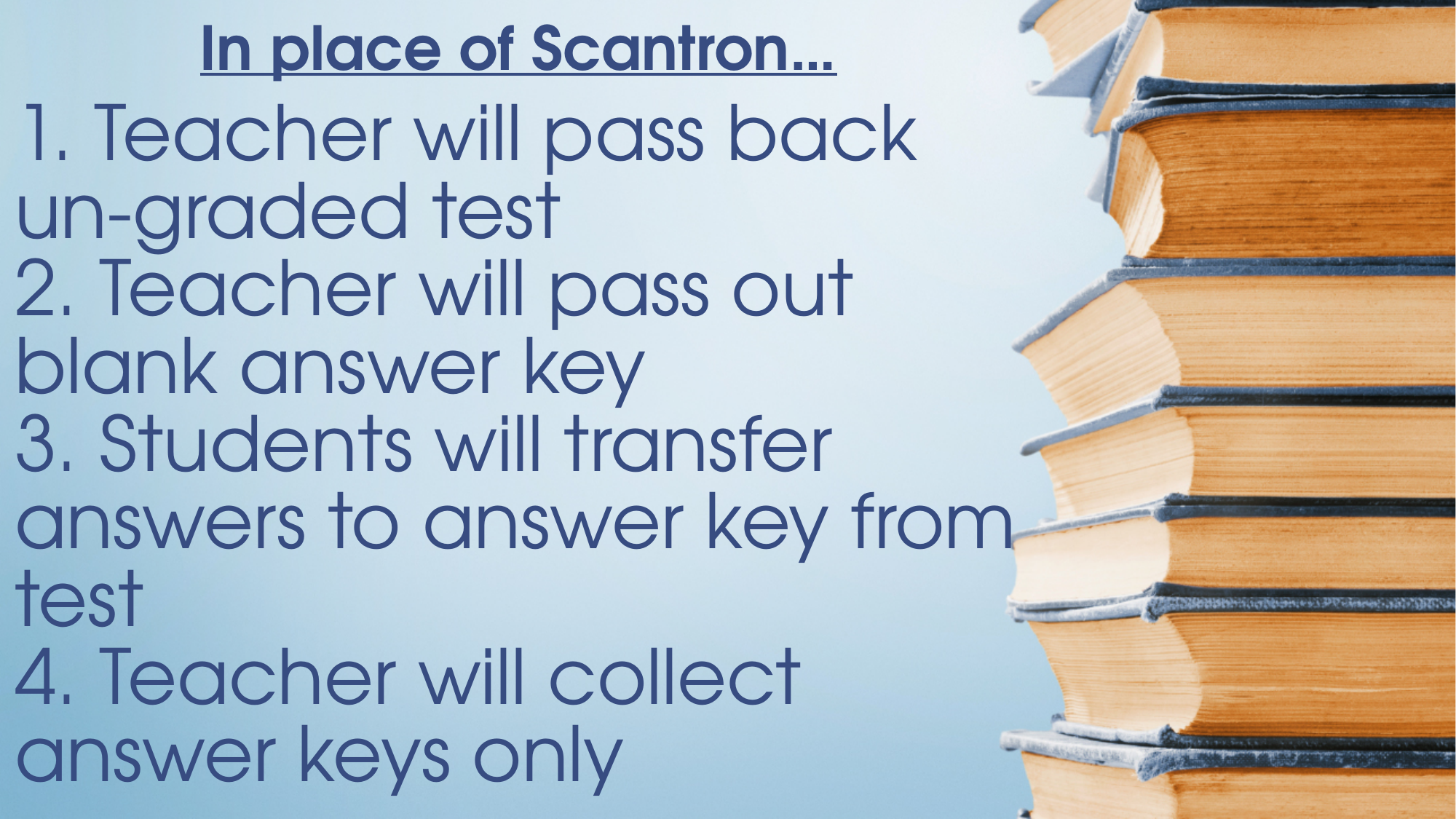

In place of Scantron…
# 1. Teacher will pass back un-graded test 2. Teacher will pass out blank answer key 3. Students will transfer answers to answer key from test 4. Teacher will collect answer keys only